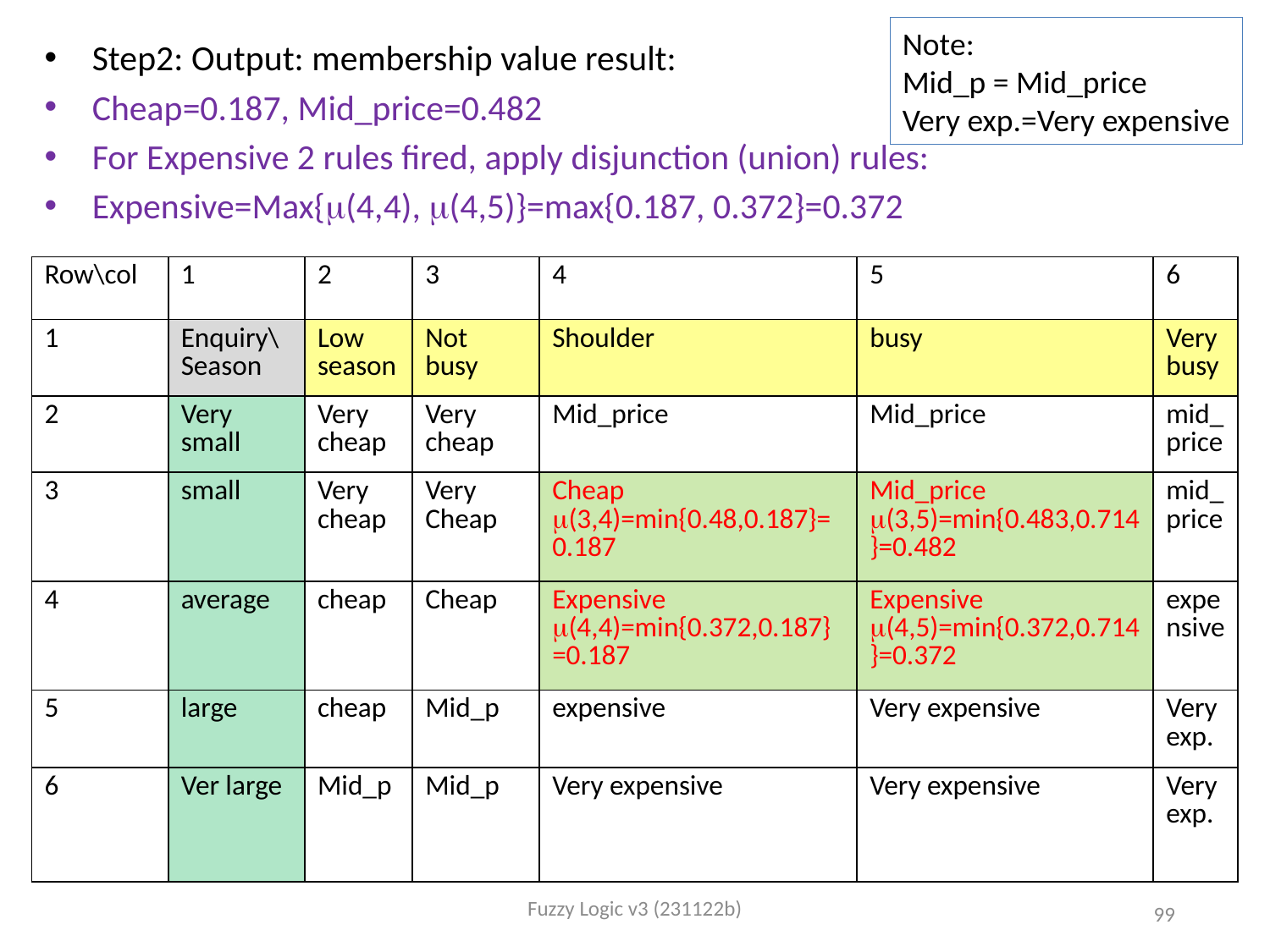

Note:
Mid_p = Mid_price
Very exp.=Very expensive
#
Step2: Output: membership value result:
Cheap=0.187, Mid_price=0.482
For Expensive 2 rules fired, apply disjunction (union) rules:
Expensive=Max{μ(4,4), μ(4,5)}=max{0.187, 0.372}=0.372

| Row\col | 1 | 2 | 3 | 4 | 5 | 6 |
| --- | --- | --- | --- | --- | --- | --- |
| 1 | Enquiry\Season | Low season | Not busy | Shoulder | busy | Very busy |
| 2 | Very small | Very cheap | Very cheap | Mid\_price | Mid\_price | mid\_price |
| 3 | small | Very cheap | Very Cheap | Cheap μ(3,4)=min{0.48,0.187}=0.187 | Mid\_price μ(3,5)=min{0.483,0.714}=0.482 | mid\_price |
| 4 | average | cheap | Cheap | Expensive μ(4,4)=min{0.372,0.187}=0.187 | Expensive μ(4,5)=min{0.372,0.714}=0.372 | expensive |
| 5 | large | cheap | Mid\_p | expensive | Very expensive | Very exp. |
| 6 | Ver large | Mid\_p | Mid\_p | Very expensive | Very expensive | Very exp. |
Fuzzy Logic v3 (231122b)
99